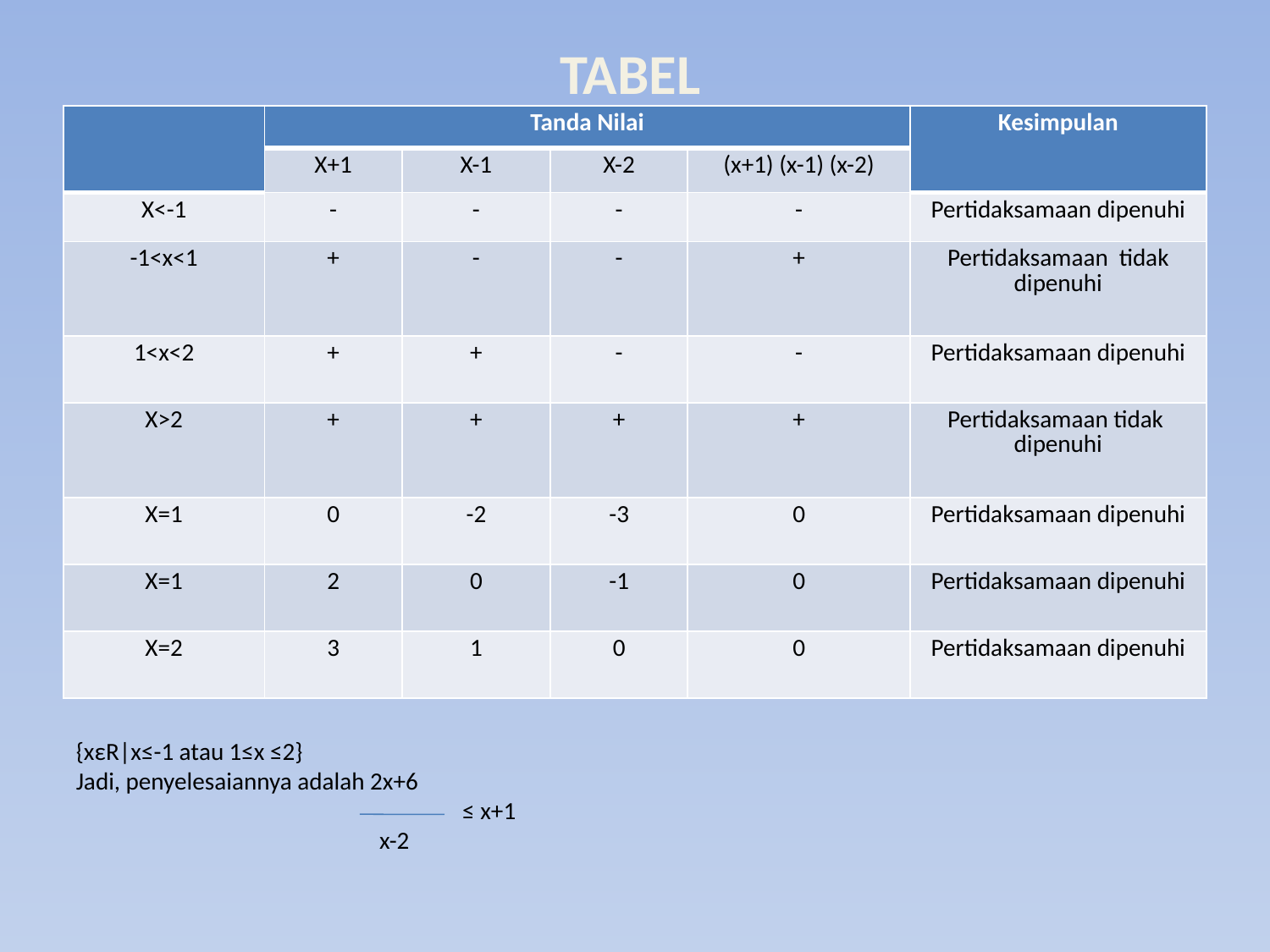

TABEL
|  | Tanda Nilai |  |  |  | Kesimpulan |
| --- | --- | --- | --- | --- | --- |
|  | X+1 | X-1 | X-2 | (x+1) (x-1) (x-2) |  |
| X<-1 | - | - | - | - | Pertidaksamaan dipenuhi |
| -1<x<1 | + | - | - | + | Pertidaksamaan tidak dipenuhi |
| 1<x<2 | + | + | - | - | Pertidaksamaan dipenuhi |
| X>2 | + | + | + | + | Pertidaksamaan tidak dipenuhi |
| X=1 | 0 | -2 | -3 | 0 | Pertidaksamaan dipenuhi |
| X=1 | 2 | 0 | -1 | 0 | Pertidaksamaan dipenuhi |
| X=2 | 3 | 1 | 0 | 0 | Pertidaksamaan dipenuhi |
{xεR|x≤-1 atau 1≤x ≤2}
Jadi, penyelesaiannya adalah 2x+6
			 ≤ x+1
		         x-2